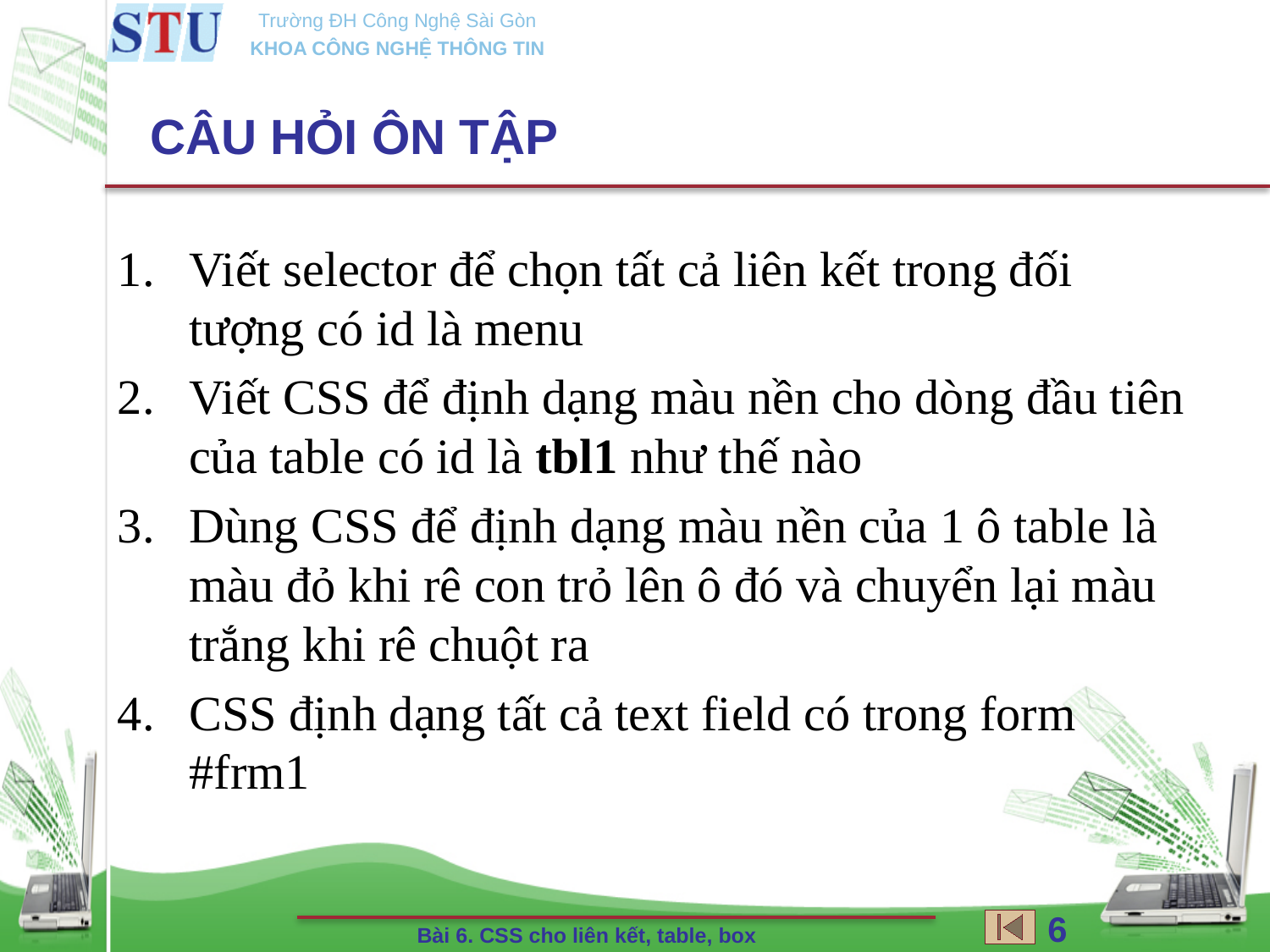

# CÂU HỎI ÔN TẬP
Viết selector để chọn tất cả liên kết trong đối tượng có id là menu
Viết CSS để định dạng màu nền cho dòng đầu tiên của table có id là tbl1 như thế nào
Dùng CSS để định dạng màu nền của 1 ô table là màu đỏ khi rê con trỏ lên ô đó và chuyển lại màu trắng khi rê chuột ra
CSS định dạng tất cả text field có trong form #frm1

6
Bài 6. CSS cho liên kết, table, box